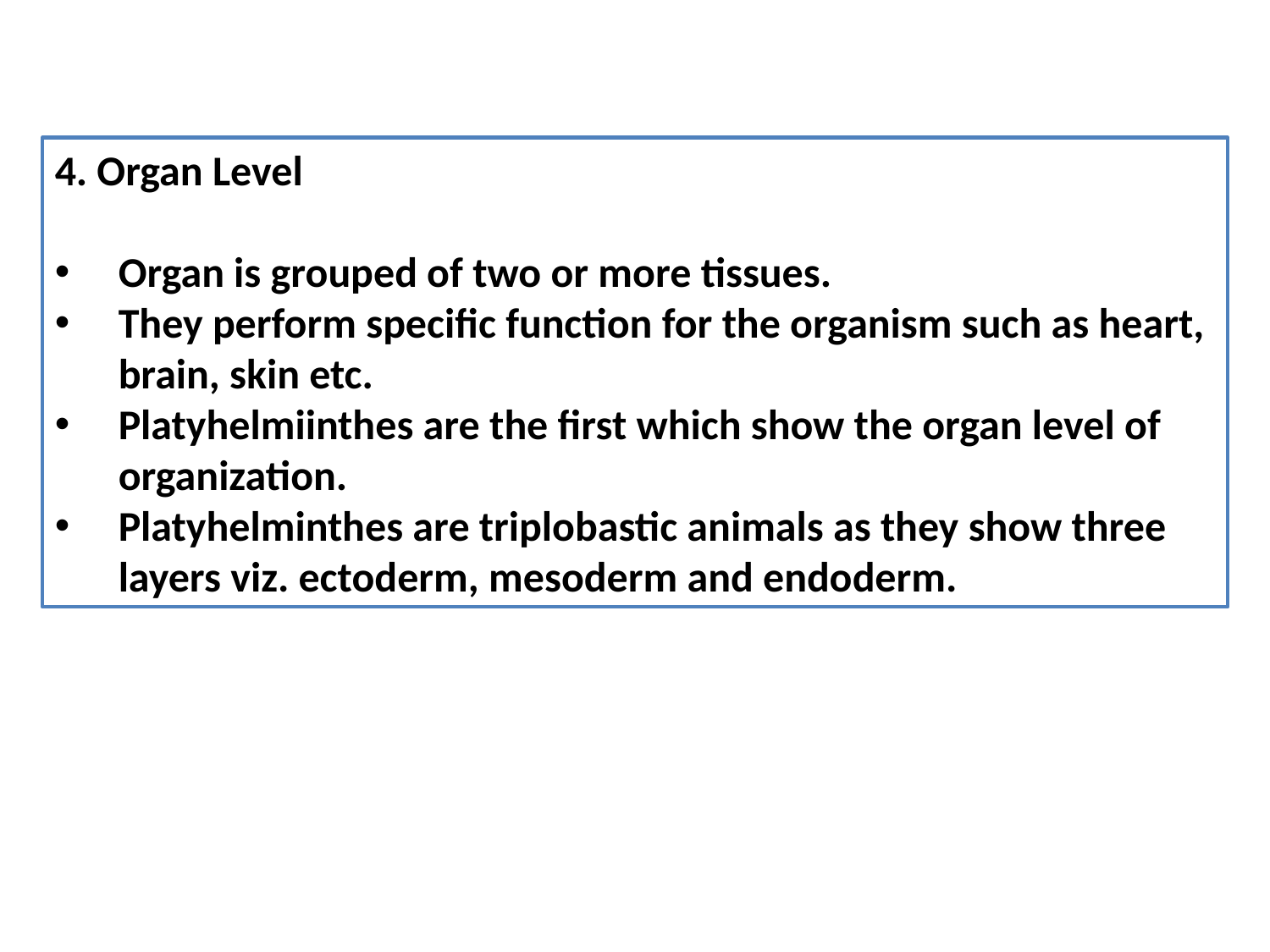

4. Organ Level

Organ is grouped of two or more tissues.
They perform specific function for the organism such as heart, brain, skin etc.
Platyhelmiinthes are the first which show the organ level of organization.
Platyhelminthes are triplobastic animals as they show three layers viz. ectoderm, mesoderm and endoderm.